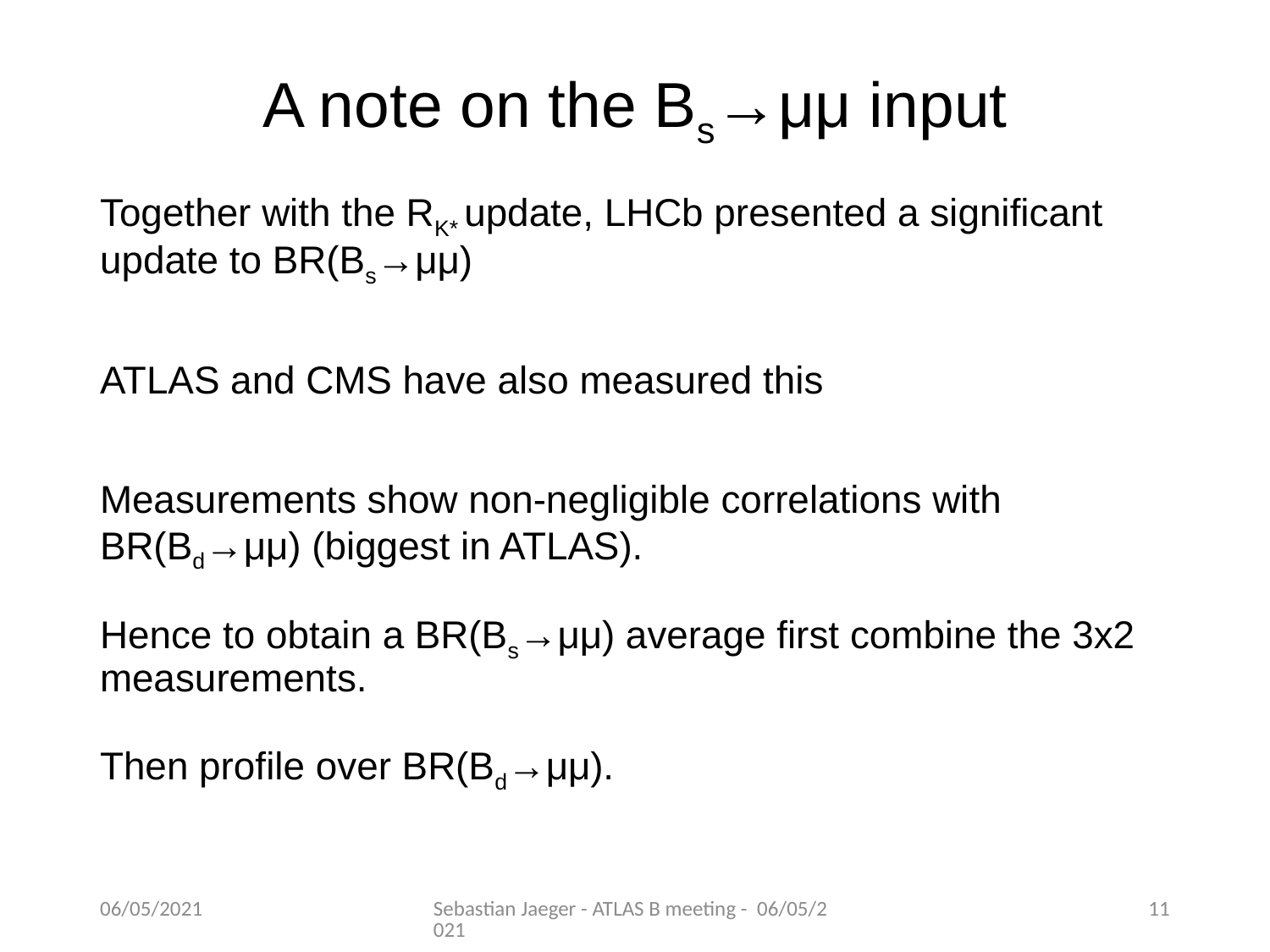

# A note on the Bs→μμ input
Together with the RK* update, LHCb presented a significant update to BR(Bs→μμ)

ATLAS and CMS have also measured this

Measurements show non-negligible correlations with BR(Bd→μμ) (biggest in ATLAS).
Hence to obtain a BR(Bs→μμ) average first combine the 3x2 measurements.
Then profile over BR(Bd→μμ).

06/05/2021
Sebastian Jaeger - ATLAS B meeting -  06/05/2021
11